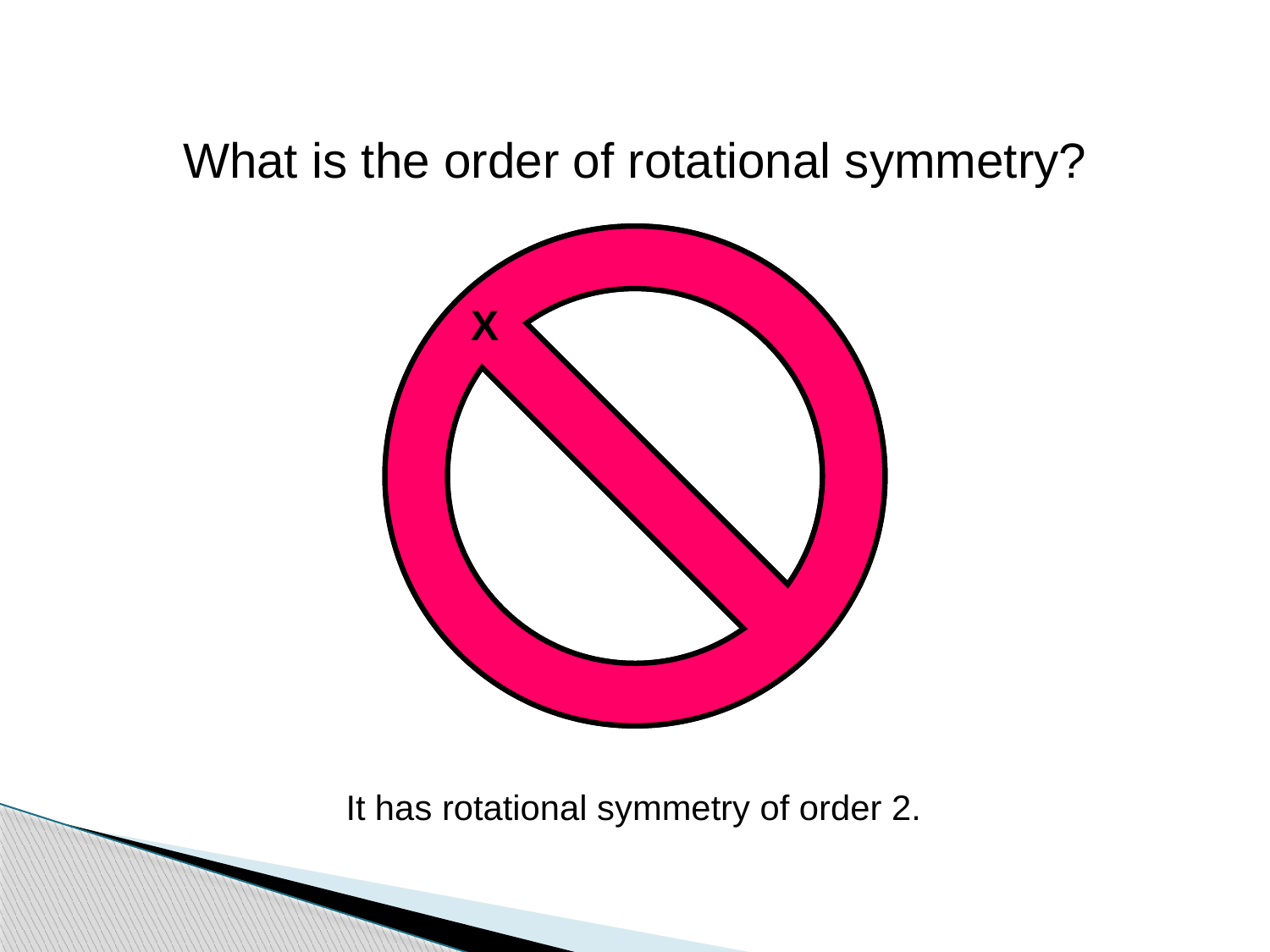

What is the order of rotational symmetry?

X

It has rotational symmetry of order 2.